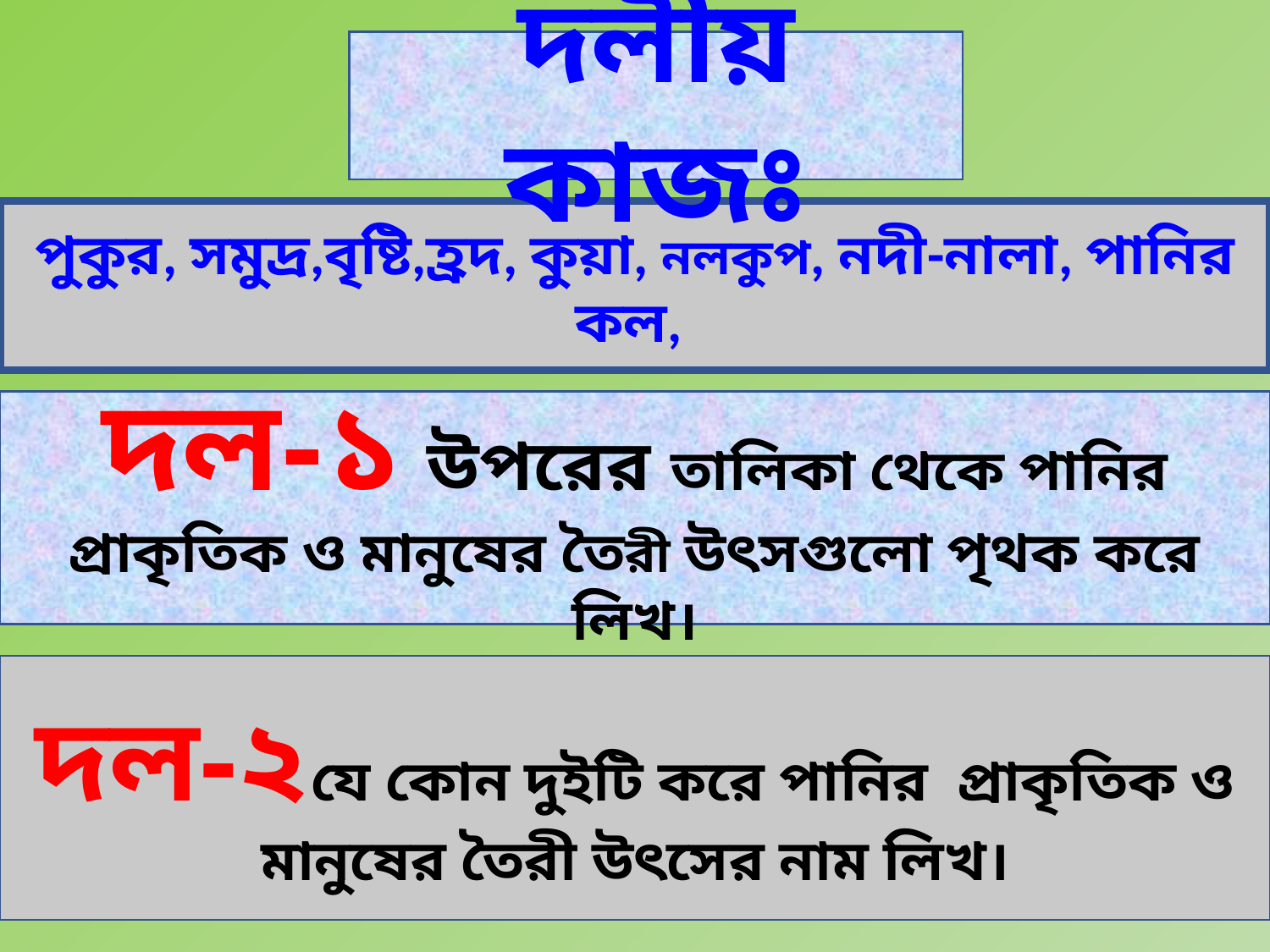

দলীয় কাজঃ
পুকুর, সমুদ্র,বৃষ্টি,হ্রদ, কুয়া, নলকুপ, নদী-নালা, পানির কল,
দল-১ উপরের তালিকা থেকে পানির প্রাকৃতিক ও মানুষের তৈরী উৎসগুলো পৃথক করে লিখ।
দল-২যে কোন দুইটি করে পানির  প্রাকৃতিক ও মানুষের তৈরী উৎসের নাম লিখ।